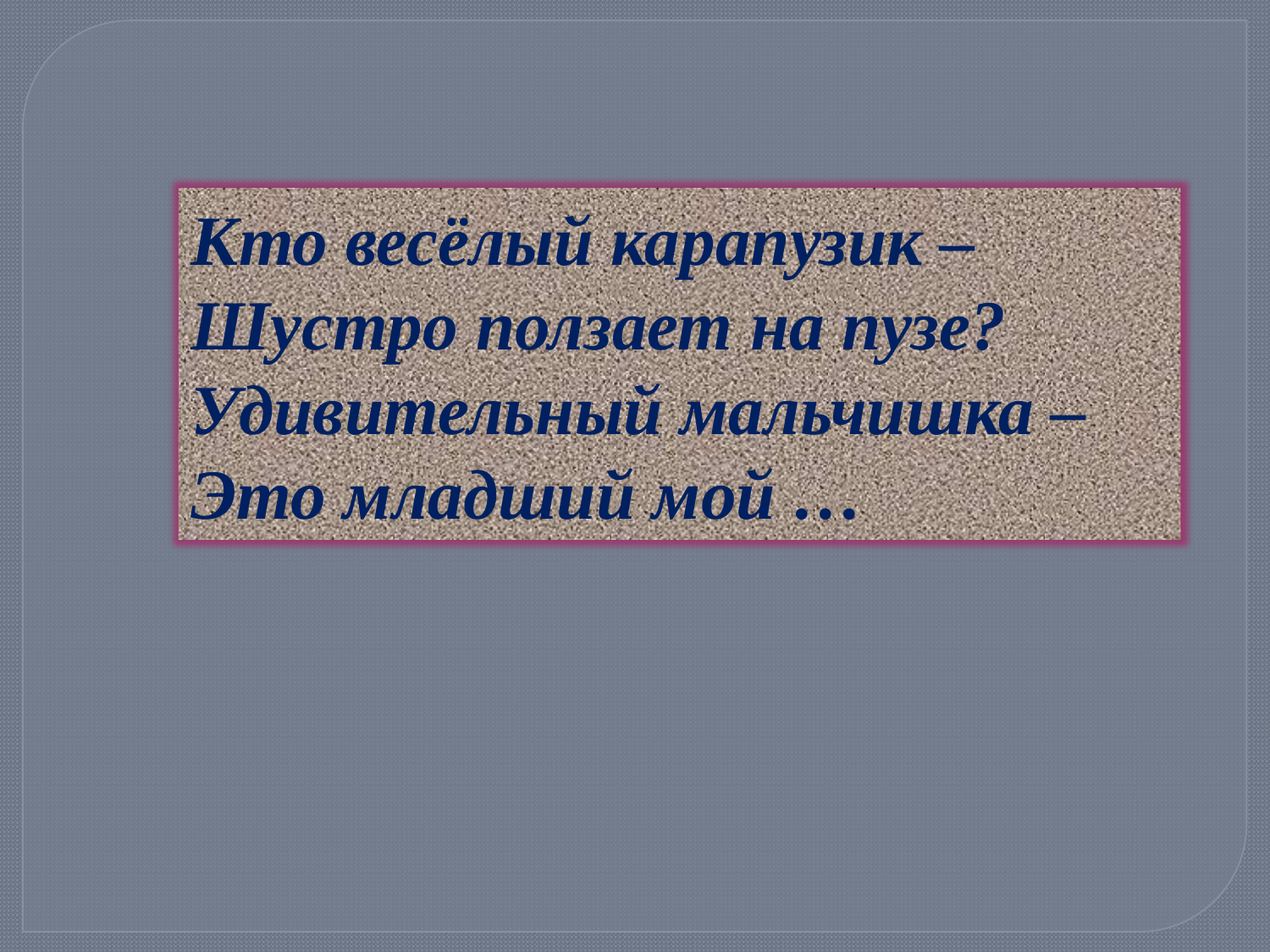

Кто весёлый карапузик –
Шустро ползает на пузе?
Удивительный мальчишка –
Это младший мой …